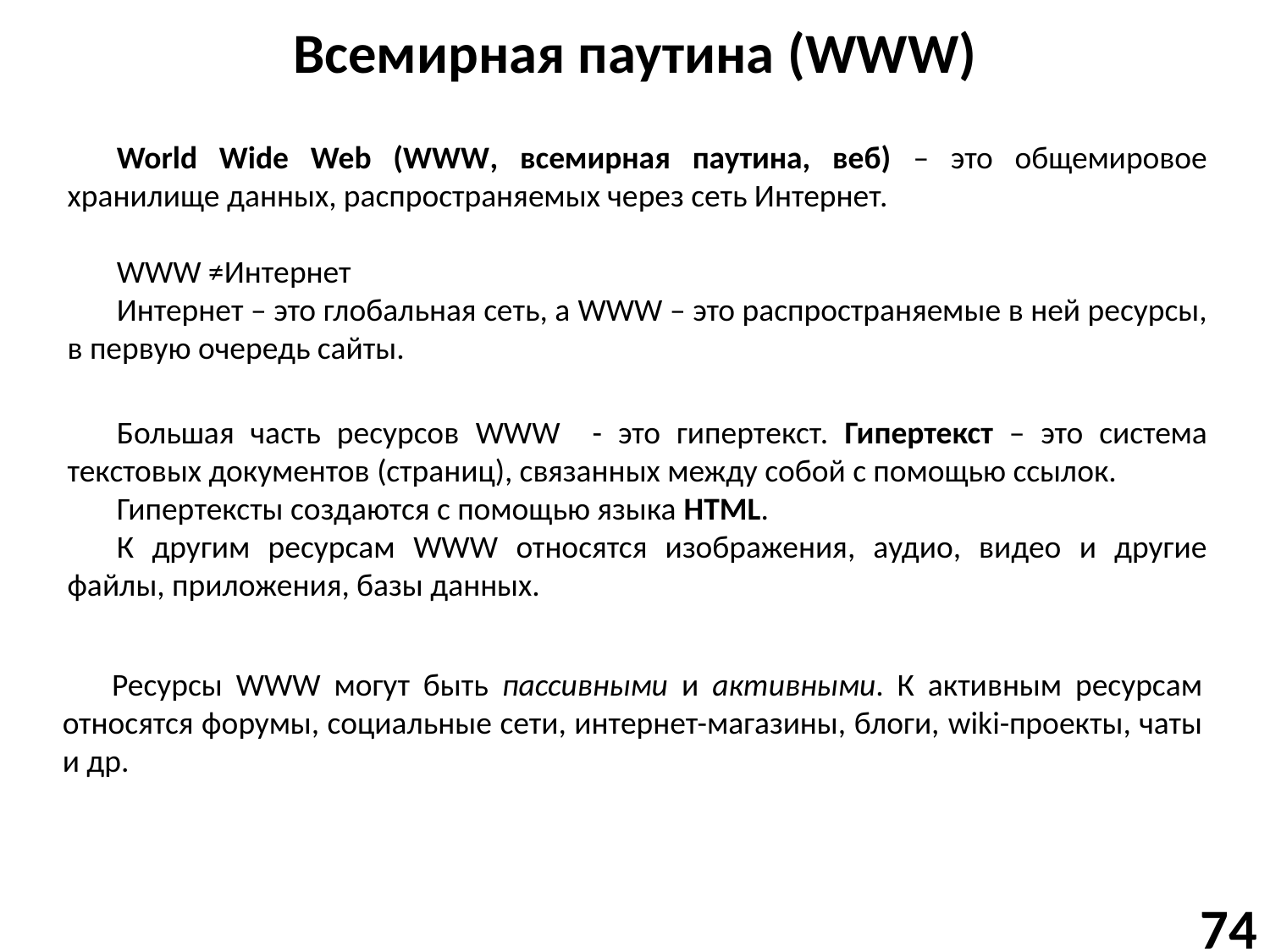

# Всемирная паутина (WWW)
World Wide Web (WWW, всемирная паутина, веб) – это общемировое хранилище данных, распространяемых через сеть Интернет.

WWW ≠Интернет
Интернет – это глобальная сеть, а WWW – это распространяемые в ней ресурсы, в первую очередь сайты.
Большая часть ресурсов WWW  - это гипертекст. Гипертекст – это система текстовых документов (страниц), связанных между собой с помощью ссылок.
Гипертексты создаются с помощью языка HTML.
К другим ресурсам WWW относятся изображения, аудио, видео и другие файлы, приложения, базы данных.
Ресурсы WWW могут быть пассивными и активными. К активным ресурсам относятся форумы, социальные сети, интернет-магазины, блоги, wiki-проекты, чаты и др.
74